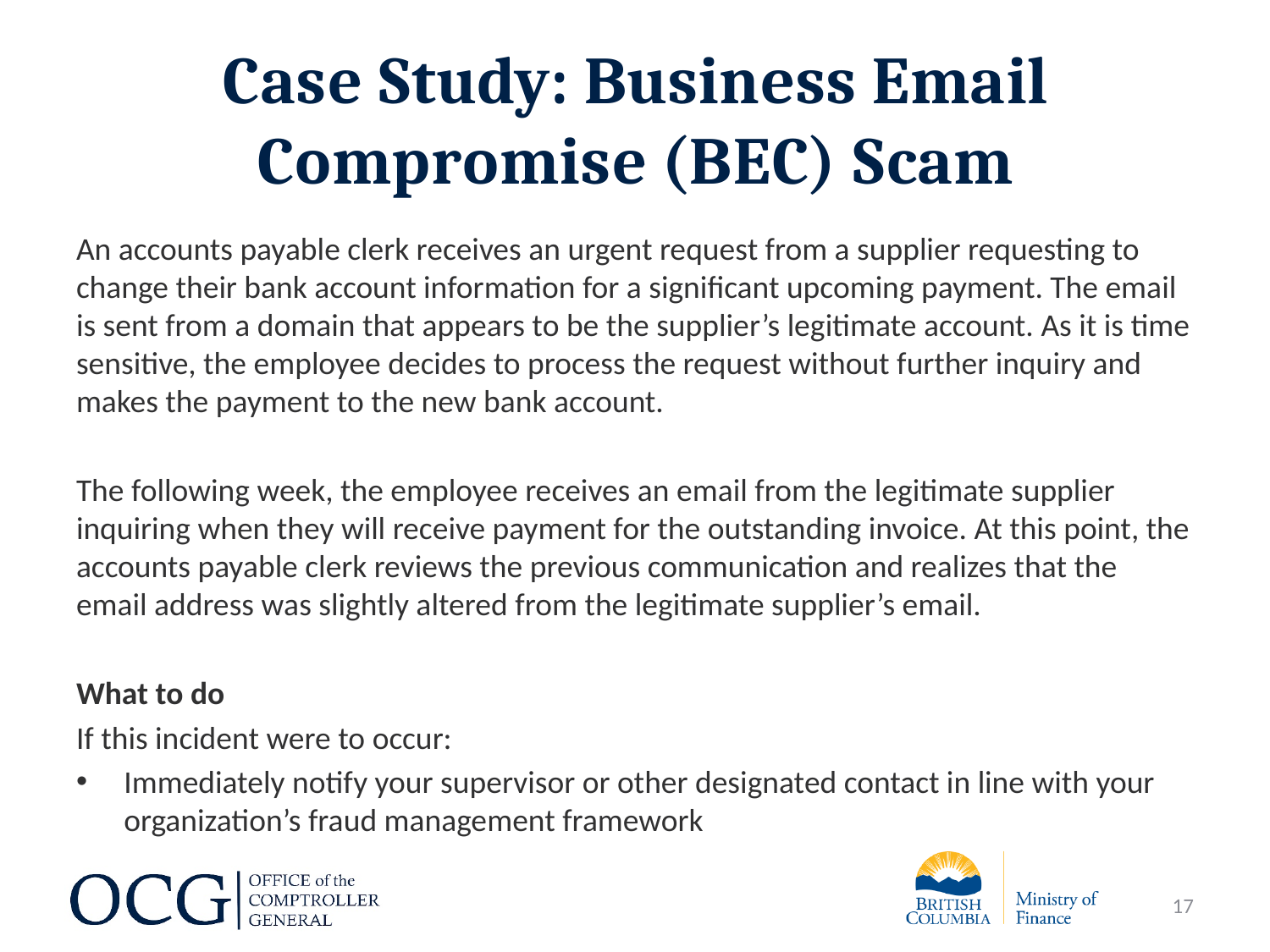

# Case Study: Business Email Compromise (BEC) Scam
An accounts payable clerk receives an urgent request from a supplier requesting to change their bank account information for a significant upcoming payment. The email is sent from a domain that appears to be the supplier’s legitimate account. As it is time sensitive, the employee decides to process the request without further inquiry and makes the payment to the new bank account.

The following week, the employee receives an email from the legitimate supplier inquiring when they will receive payment for the outstanding invoice. At this point, the accounts payable clerk reviews the previous communication and realizes that the email address was slightly altered from the legitimate supplier’s email.

What to do
If this incident were to occur:
Immediately notify your supervisor or other designated contact in line with your organization’s fraud management framework

17